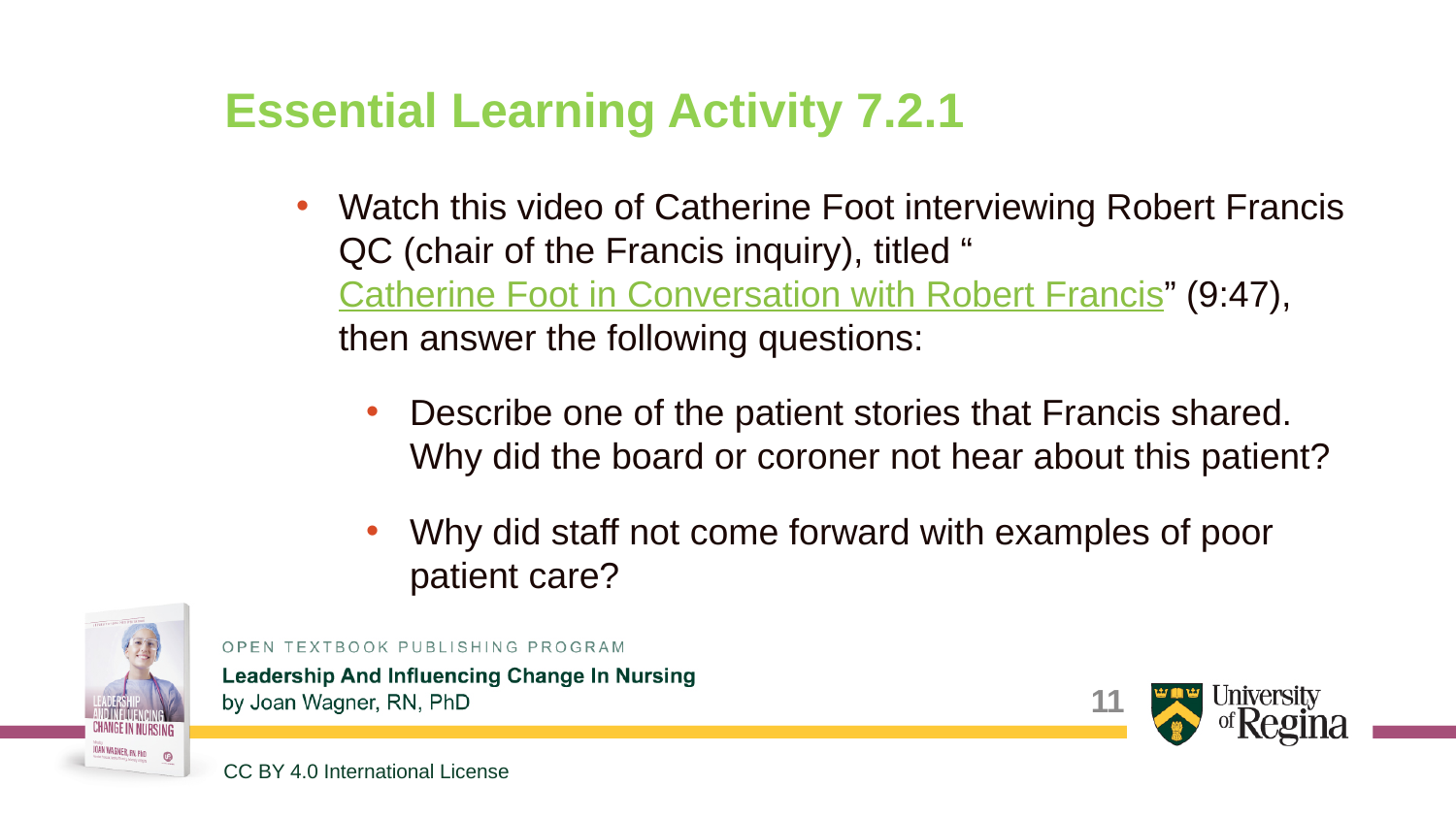

# Essential Learning Activity 7.2.1
Watch this video of Catherine Foot interviewing Robert Francis QC (chair of the Francis inquiry), titled “Catherine Foot in Conversation with Robert Francis” (9:47), then answer the following questions:
Describe one of the patient stories that Francis shared. Why did the board or coroner not hear about this patient?
Why did staff not come forward with examples of poor patient care?
11
CC BY 4.0 International License